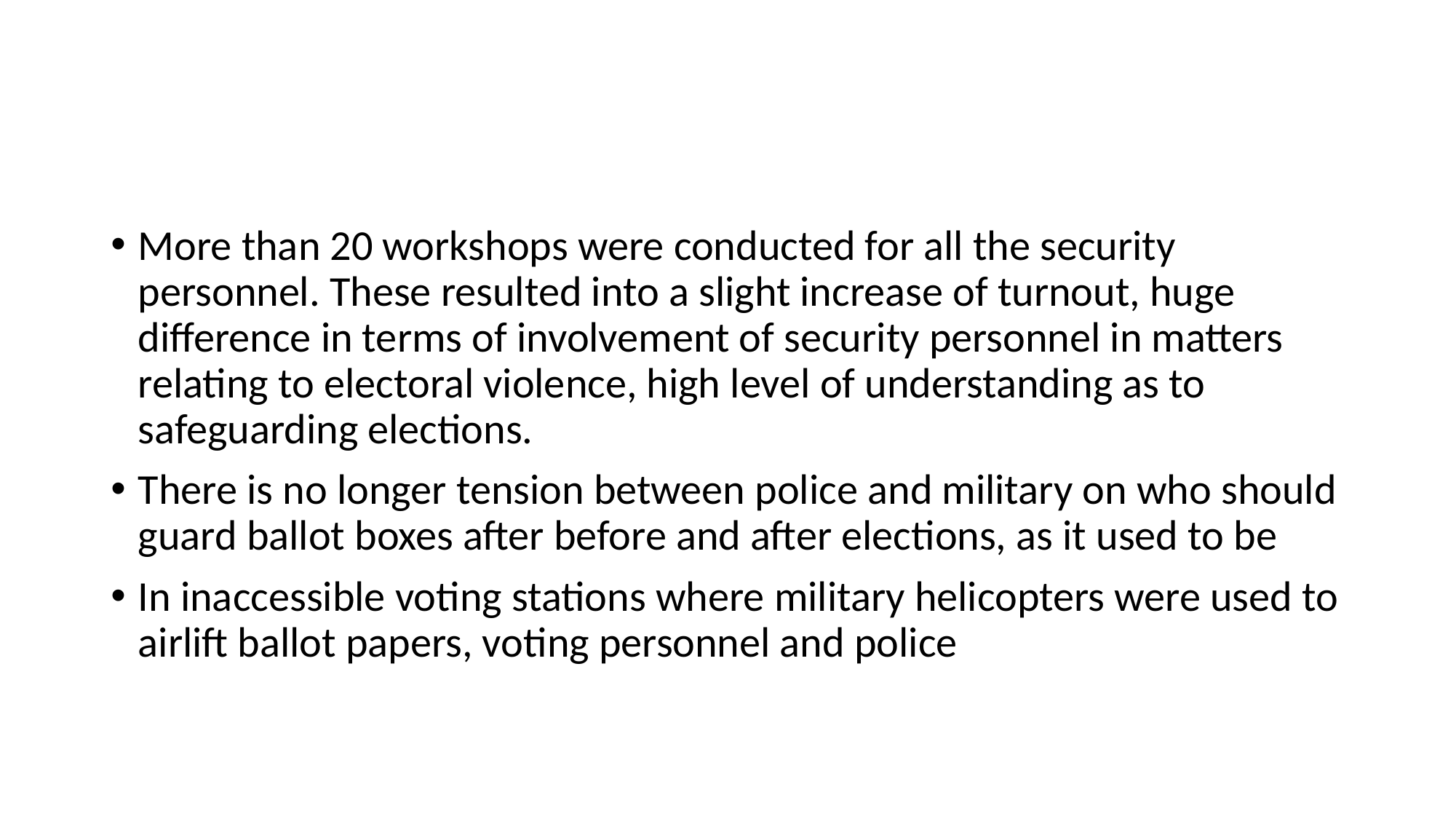

#
More than 20 workshops were conducted for all the security personnel. These resulted into a slight increase of turnout, huge difference in terms of involvement of security personnel in matters relating to electoral violence, high level of understanding as to safeguarding elections.
There is no longer tension between police and military on who should guard ballot boxes after before and after elections, as it used to be
In inaccessible voting stations where military helicopters were used to airlift ballot papers, voting personnel and police